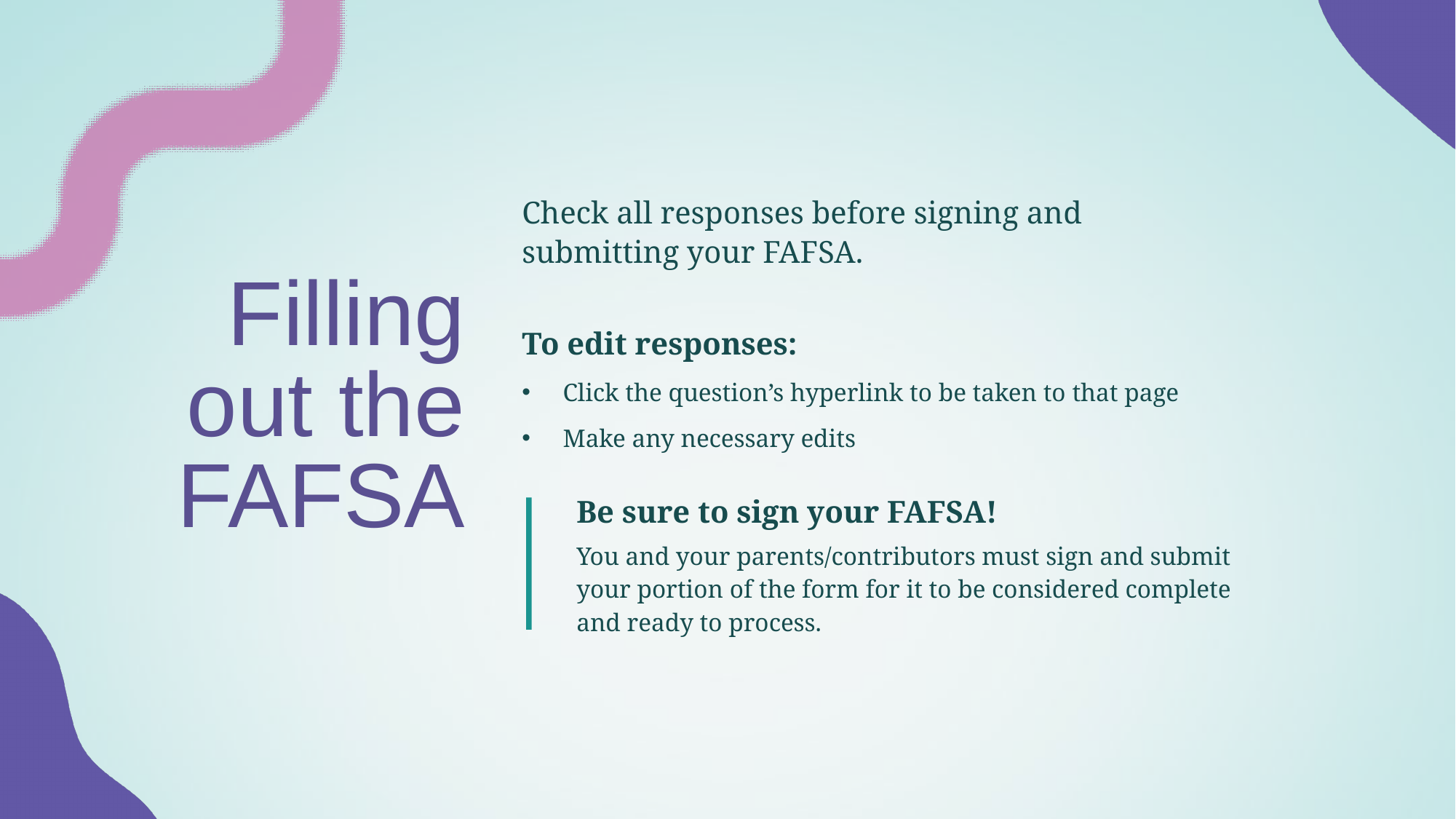

# Filling out the FAFSA
Review Page and Signature
Check all responses before signing and submitting your FAFSA.
To edit responses:
Click the question’s hyperlink to be taken to that page
Make any necessary edits
Be sure to sign your FAFSA!
You and your parents/contributors must sign and submit your portion of the form for it to be considered complete and ready to process.